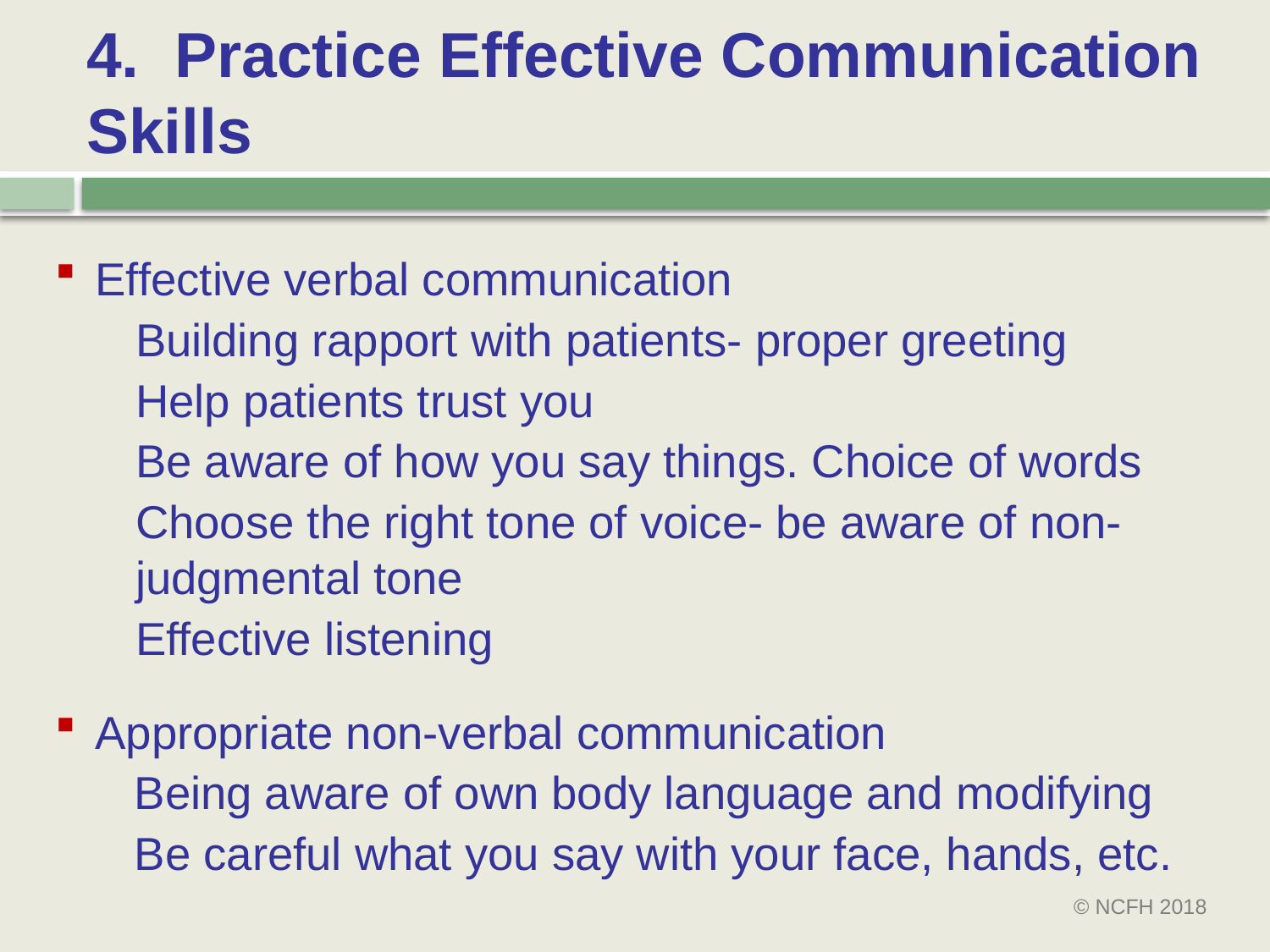

4.  Practice Effective Communication Skills
Effective verbal communication
Building rapport with patients- proper greeting
Help patients trust you
Be aware of how you say things. Choice of words
Choose the right tone of voice- be aware of non-judgmental tone
Effective listening

Appropriate non-verbal communication
Being aware of own body language and modifying
Be careful what you say with your face, hands, etc.

© NCFH 2018